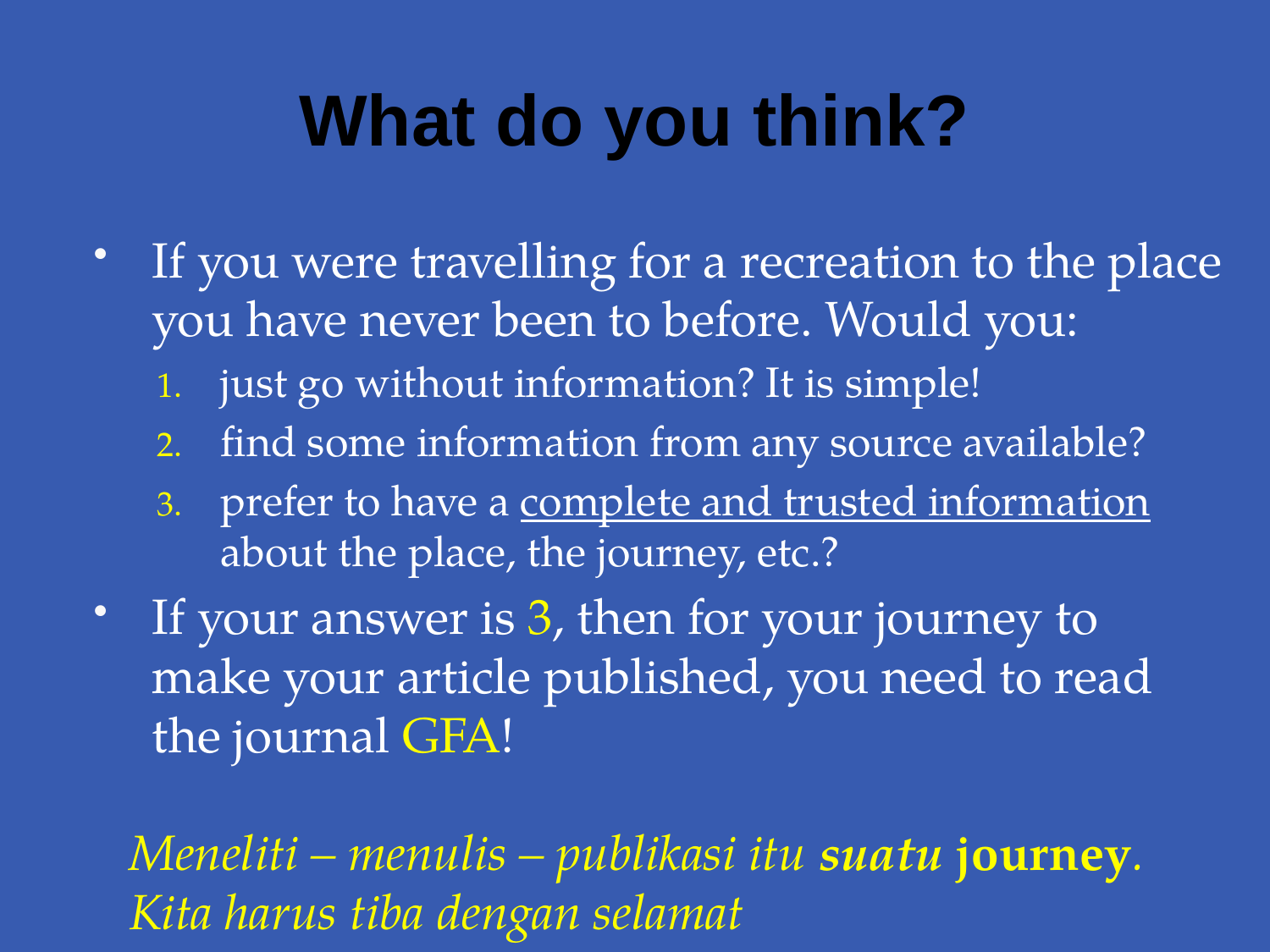

# What do you think?
If you were travelling for a recreation to the place you have never been to before. Would you:
just go without information? It is simple!
find some information from any source available?
prefer to have a complete and trusted information about the place, the journey, etc.?
If your answer is 3, then for your journey to make your article published, you need to read the journal GFA!
Meneliti – menulis – publikasi itu suatu journey. Kita harus tiba dengan selamat